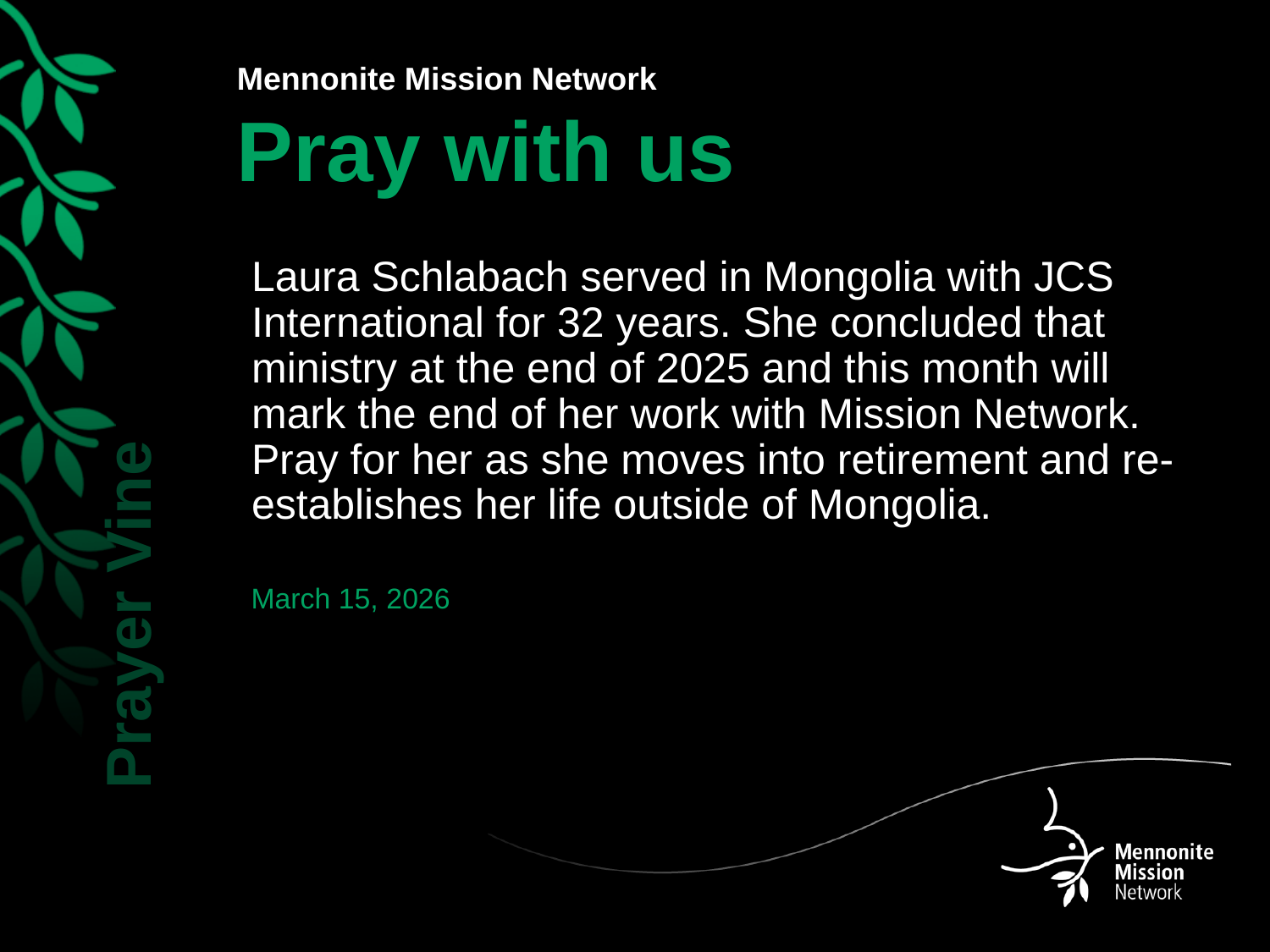

Laura Schlabach served in Mongolia with JCS International for 32 years. She concluded that ministry at the end of 2025 and this month will mark the end of her work with Mission Network. Pray for her as she moves into retirement and re-establishes her life outside of Mongolia.
March 15, 2026